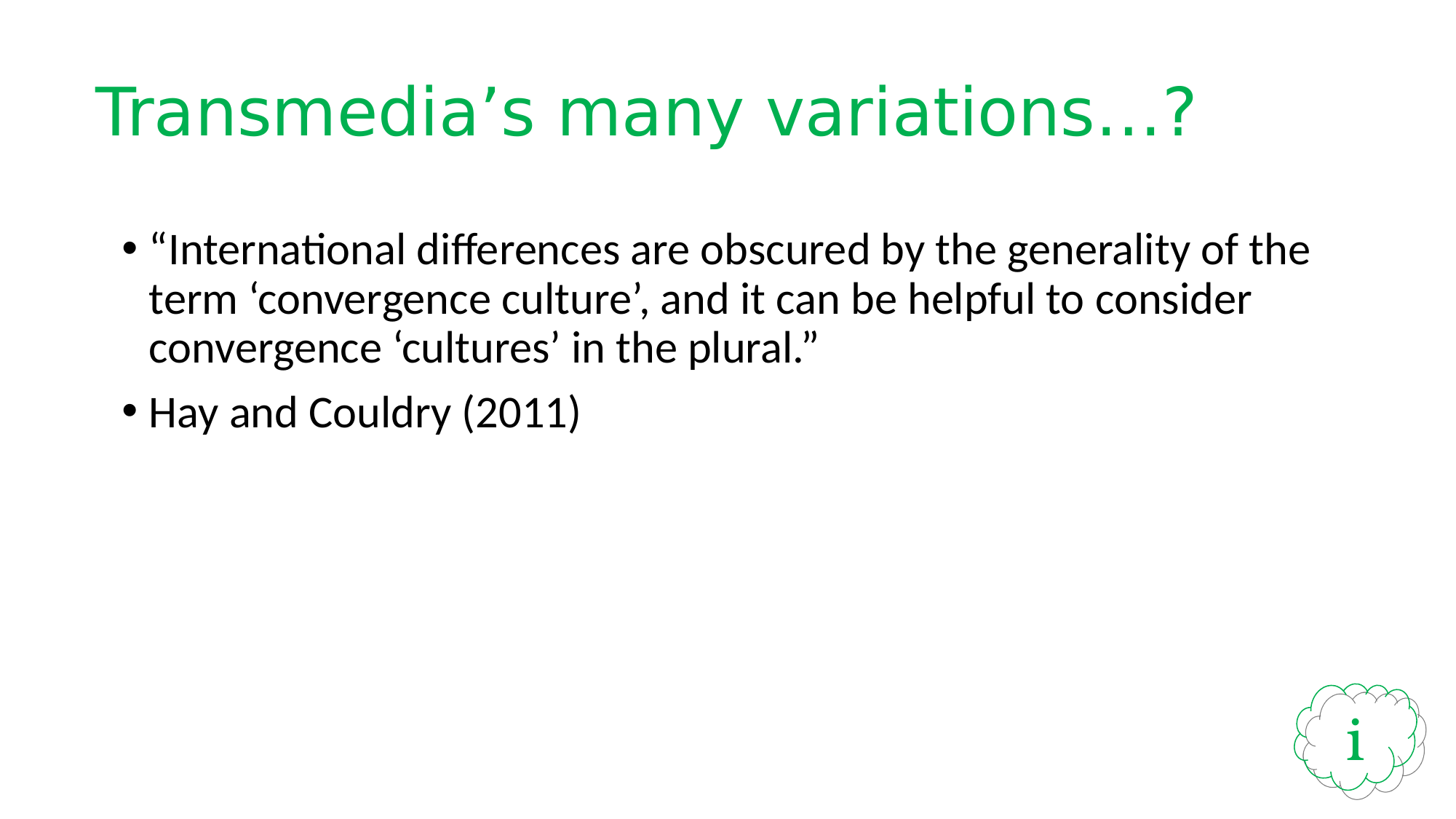

# Transmedia’s many variations…?
“International differences are obscured by the generality of the term ‘convergence culture’, and it can be helpful to consider convergence ‘cultures’ in the plural.”
Hay and Couldry (2011)